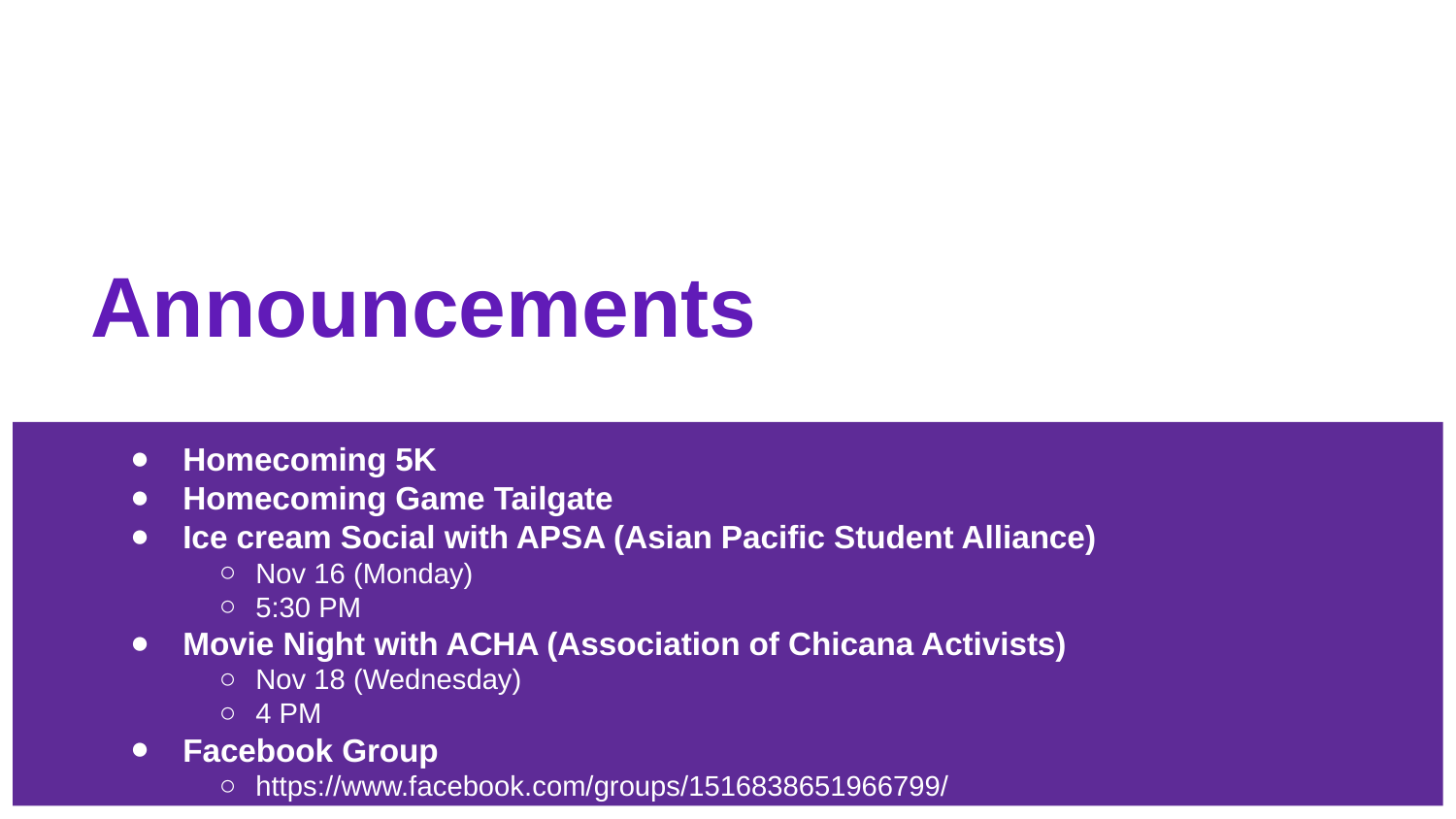

# Announcements
Homecoming 5K
Homecoming Game Tailgate
Ice cream Social with APSA (Asian Pacific Student Alliance)
Nov 16 (Monday)
5:30 PM
Movie Night with ACHA (Association of Chicana Activists)
Nov 18 (Wednesday)
4 PM
Facebook Group
https://www.facebook.com/groups/1516838651966799/